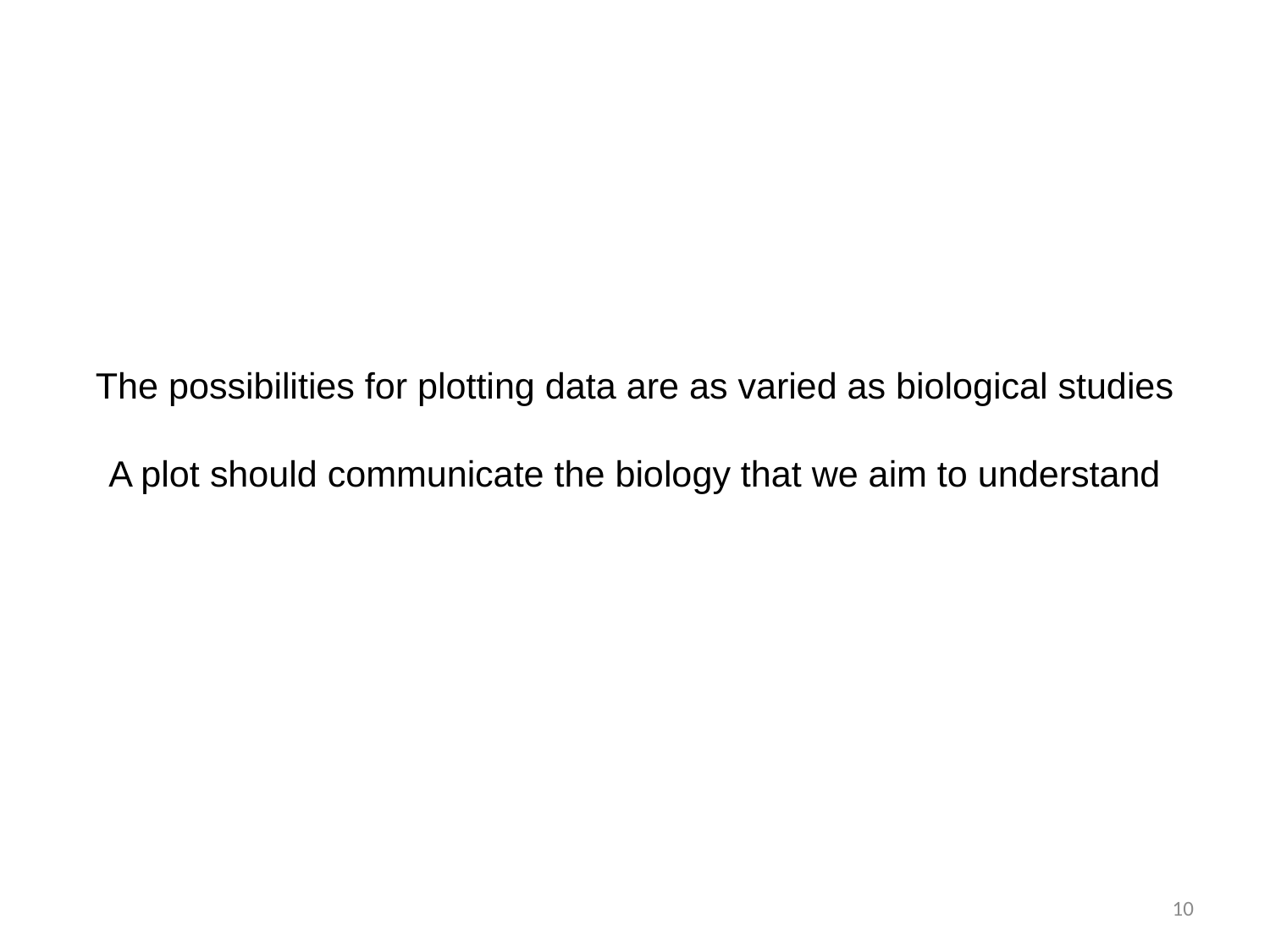

# The possibilities for plotting data are as varied as biological studies A plot should communicate the biology that we aim to understand
10